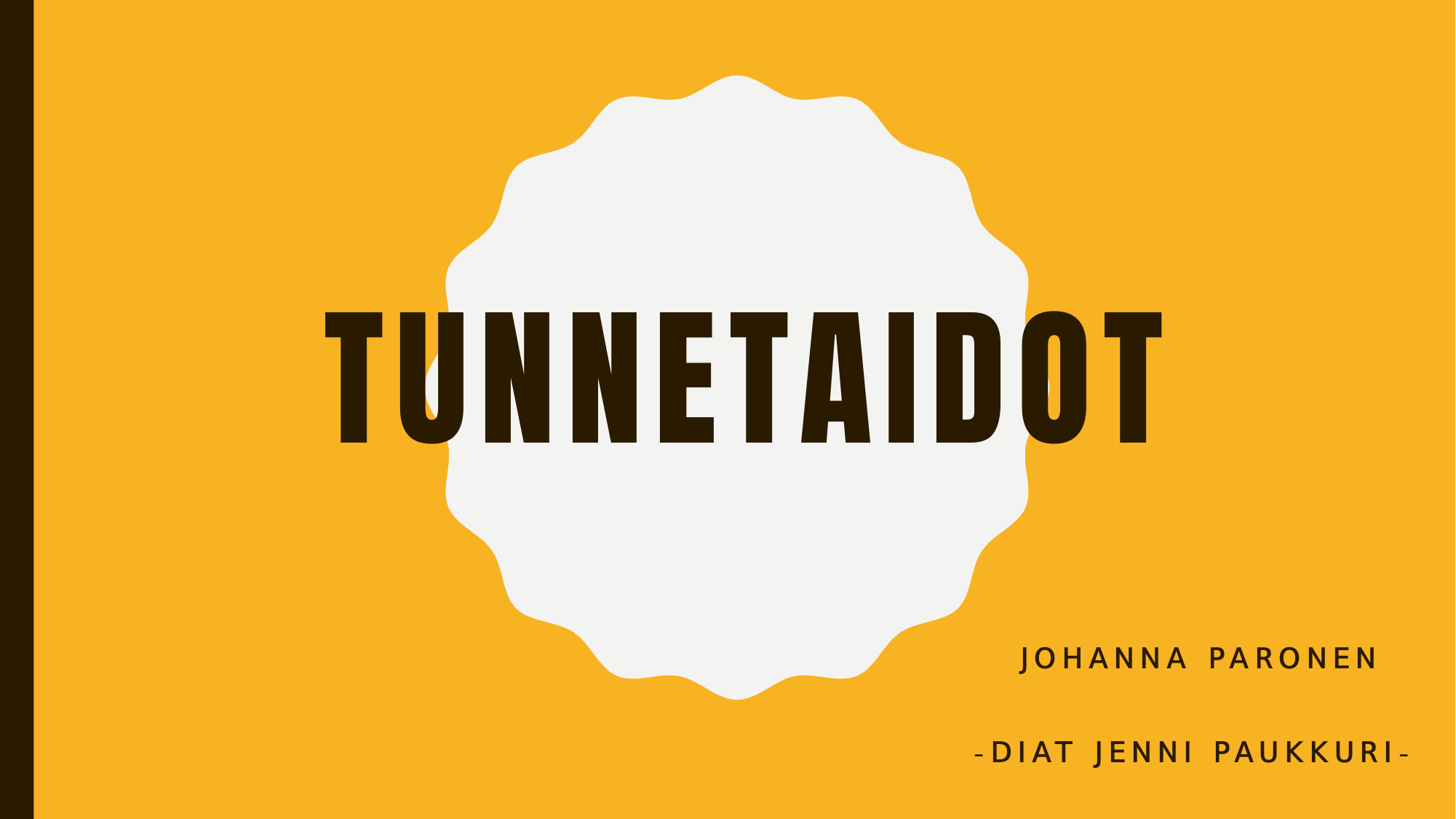

# Tunnetaidot
							Johanna paronen

						      -diat Jenni Paukkuri-